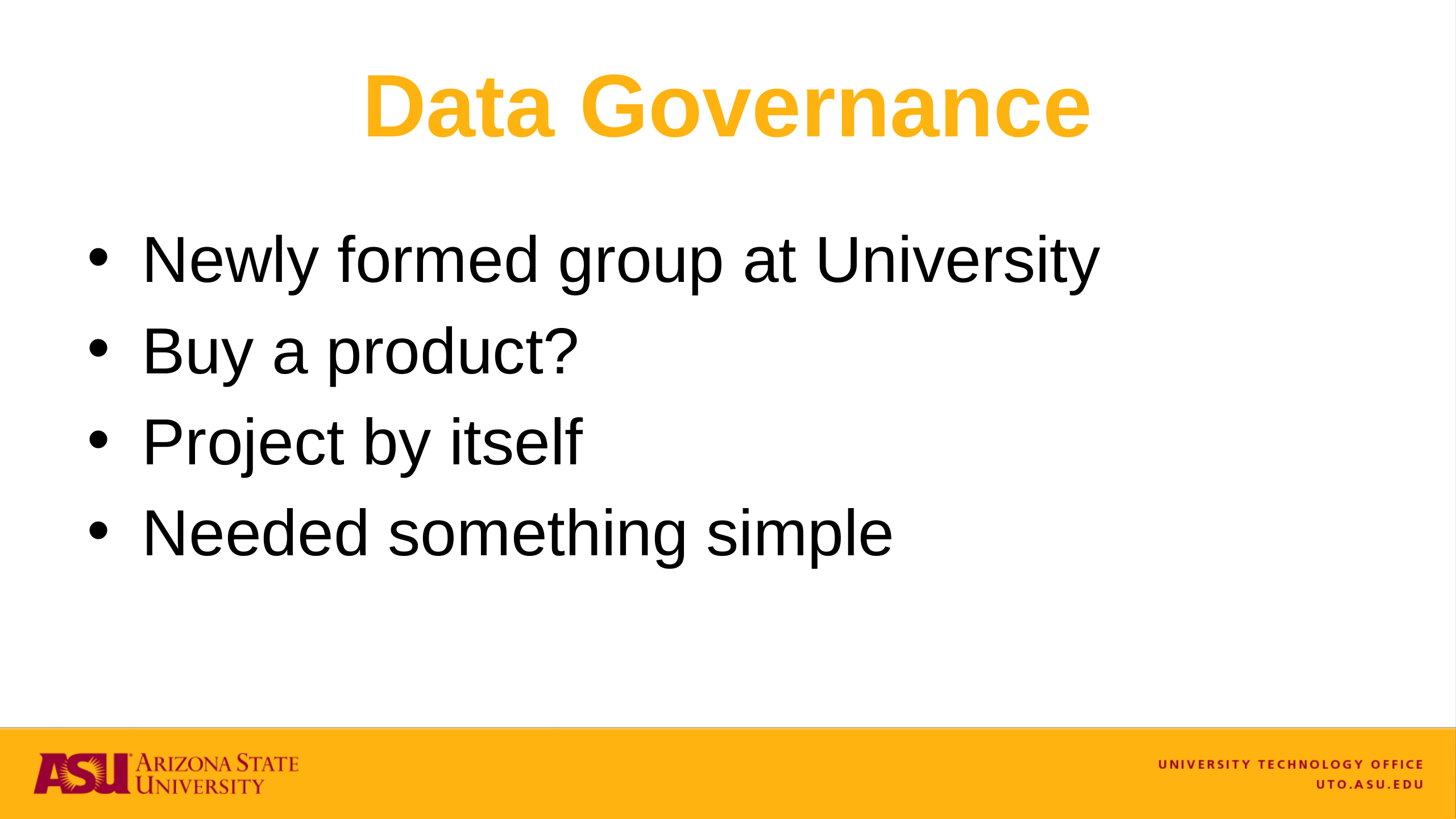

# Data Governance
Newly formed group at University
Buy a product?
Project by itself
Needed something simple